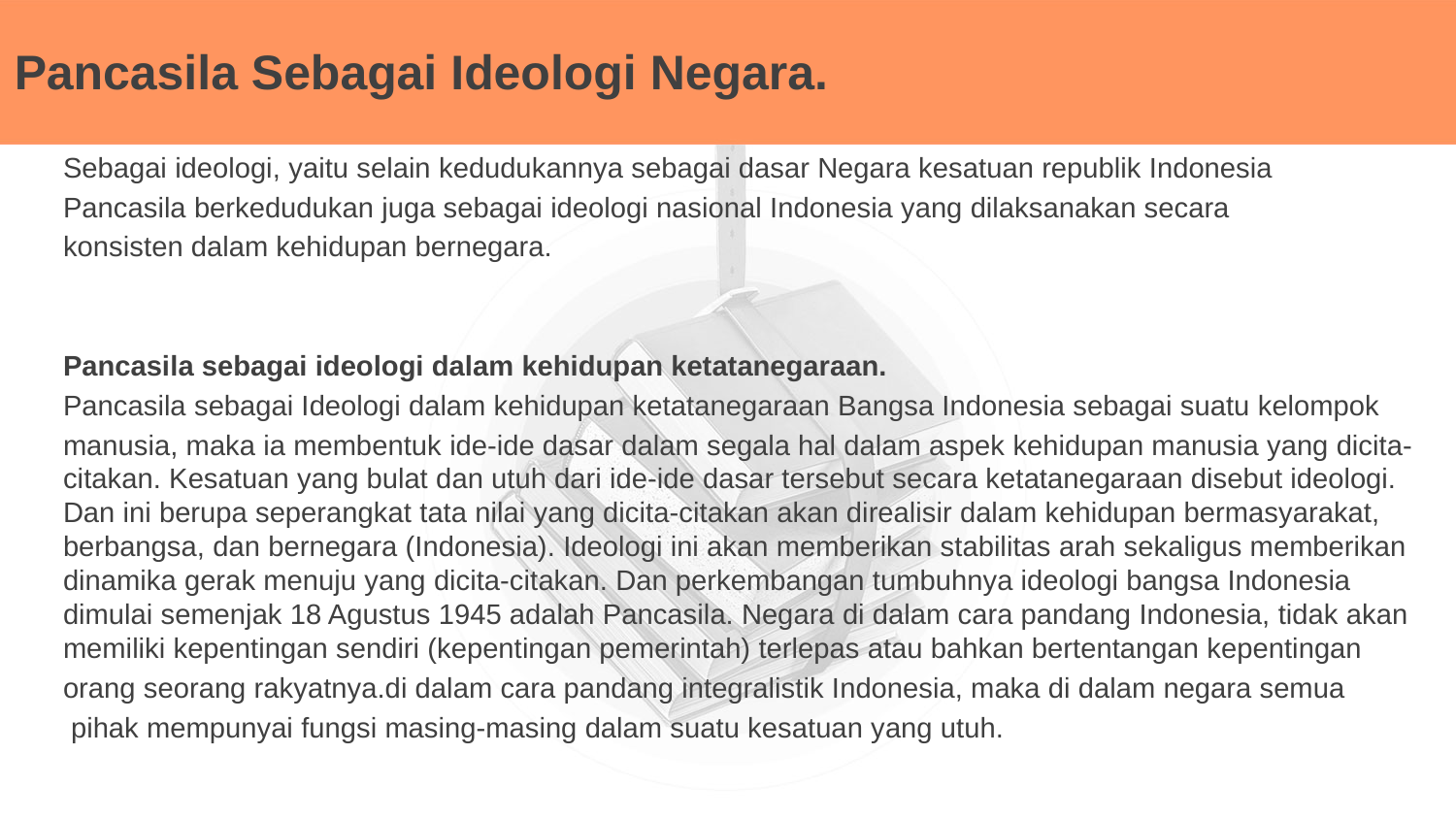

# Pancasila Sebagai Ideologi Negara.
Sebagai ideologi, yaitu selain kedudukannya sebagai dasar Negara kesatuan republik Indonesia
Pancasila berkedudukan juga sebagai ideologi nasional Indonesia yang dilaksanakan secara
konsisten dalam kehidupan bernegara.

Pancasila sebagai ideologi dalam kehidupan ketatanegaraan.
Pancasila sebagai Ideologi dalam kehidupan ketatanegaraan Bangsa Indonesia sebagai suatu kelompok
manusia, maka ia membentuk ide-ide dasar dalam segala hal dalam aspek kehidupan manusia yang dicita-citakan. Kesatuan yang bulat dan utuh dari ide-ide dasar tersebut secara ketatanegaraan disebut ideologi. Dan ini berupa seperangkat tata nilai yang dicita-citakan akan direalisir dalam kehidupan bermasyarakat, berbangsa, dan bernegara (Indonesia). Ideologi ini akan memberikan stabilitas arah sekaligus memberikan dinamika gerak menuju yang dicita-citakan. Dan perkembangan tumbuhnya ideologi bangsa Indonesia dimulai semenjak 18 Agustus 1945 adalah Pancasila. Negara di dalam cara pandang Indonesia, tidak akan memiliki kepentingan sendiri (kepentingan pemerintah) terlepas atau bahkan bertentangan kepentingan
orang seorang rakyatnya.di dalam cara pandang integralistik Indonesia, maka di dalam negara semua
 pihak mempunyai fungsi masing-masing dalam suatu kesatuan yang utuh.